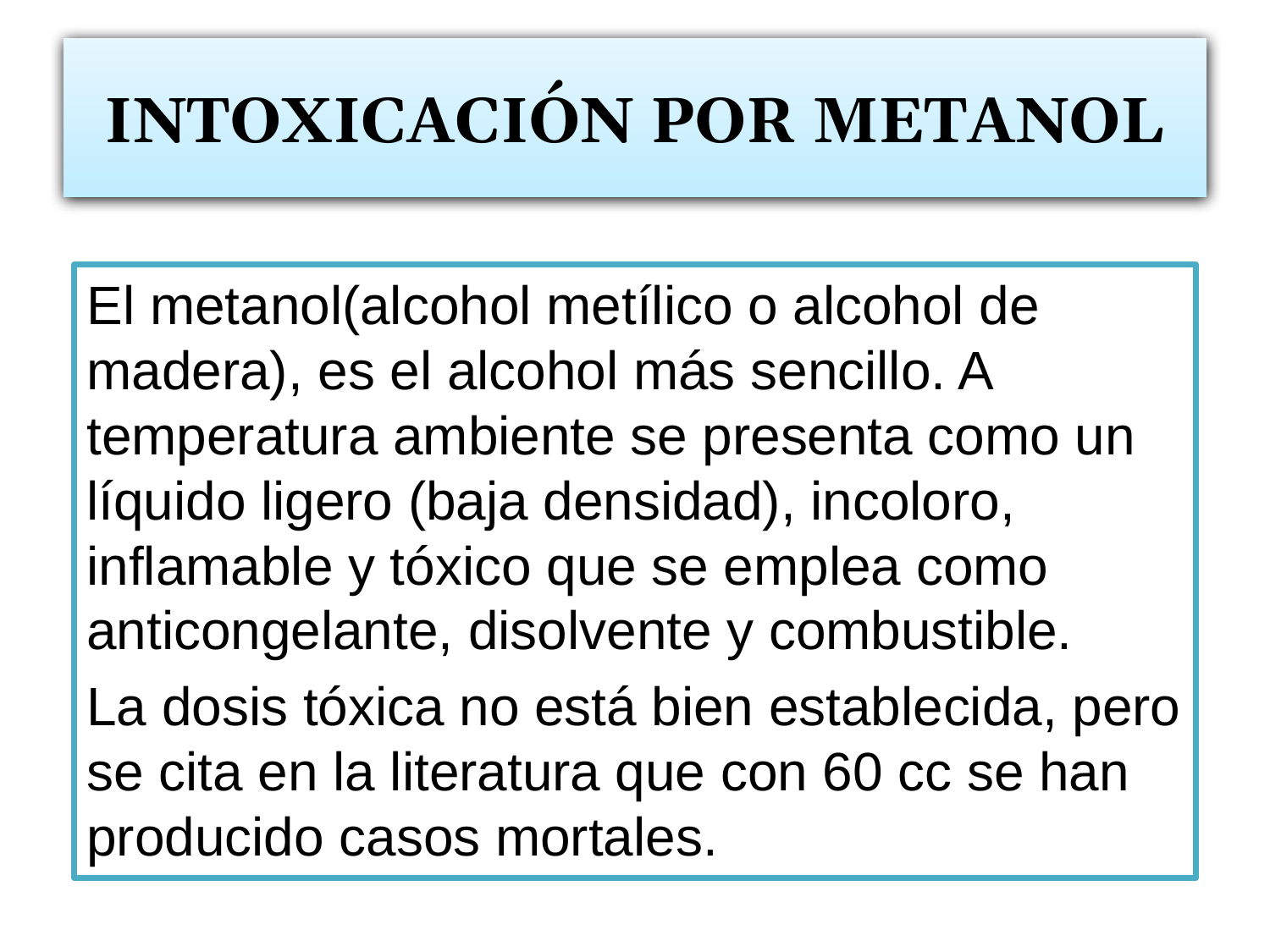

# INTOXICACIÓN POR METANOL
El metanol(alcohol metílico o alcohol de madera), es el alcohol más sencillo. A temperatura ambiente se presenta como un líquido ligero (baja densidad), incoloro, inflamable y tóxico que se emplea como anticongelante, disolvente y combustible.
La dosis tóxica no está bien establecida, pero se cita en la literatura que con 60 cc se han producido casos mortales.